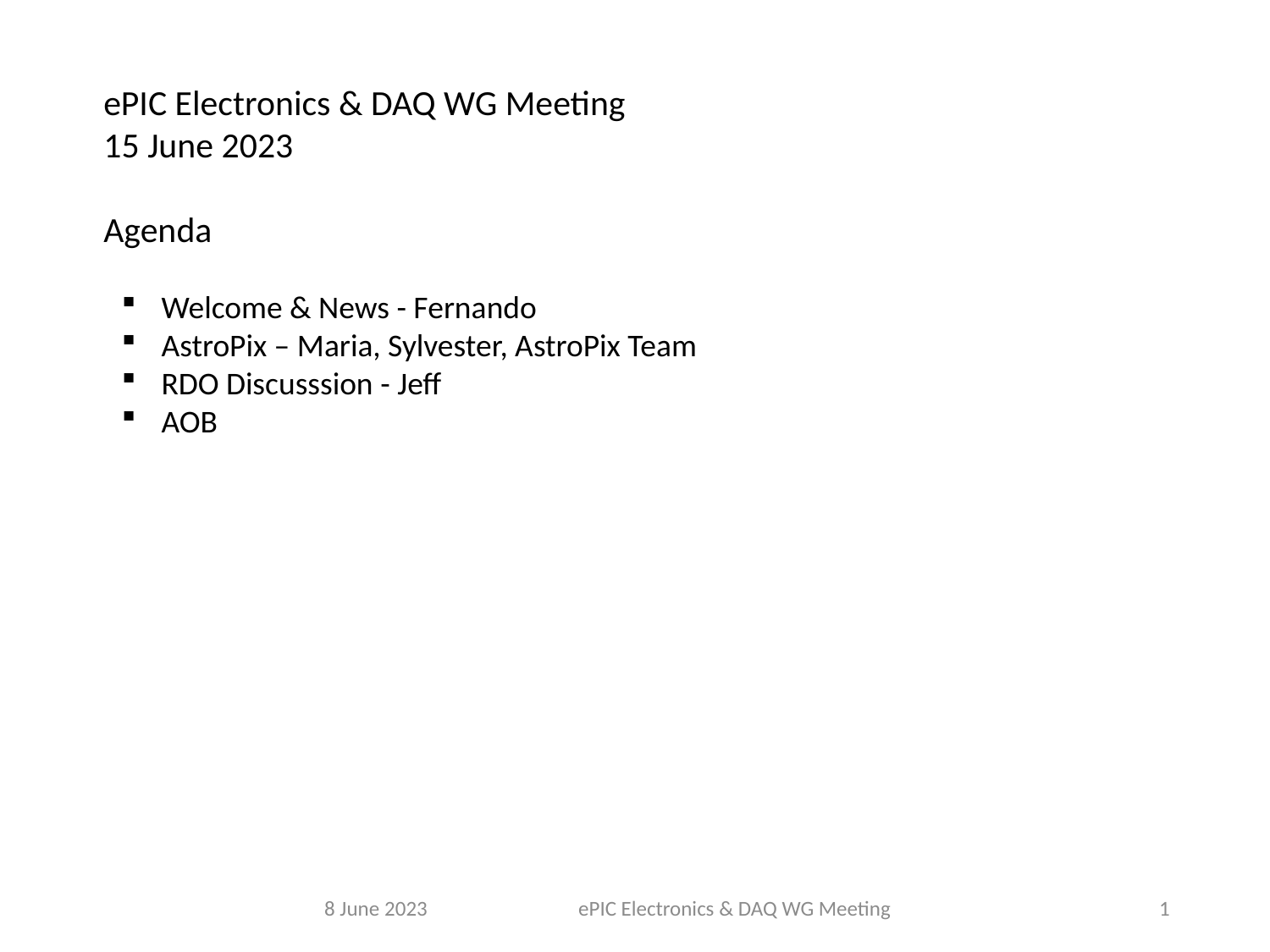

ePIC Electronics & DAQ WG Meeting
15 June 2023

Agenda
Welcome & News - Fernando
AstroPix – Maria, Sylvester, AstroPix Team
RDO Discusssion - Jeff
AOB

8 June 2023		ePIC Electronics & DAQ WG Meeting
1